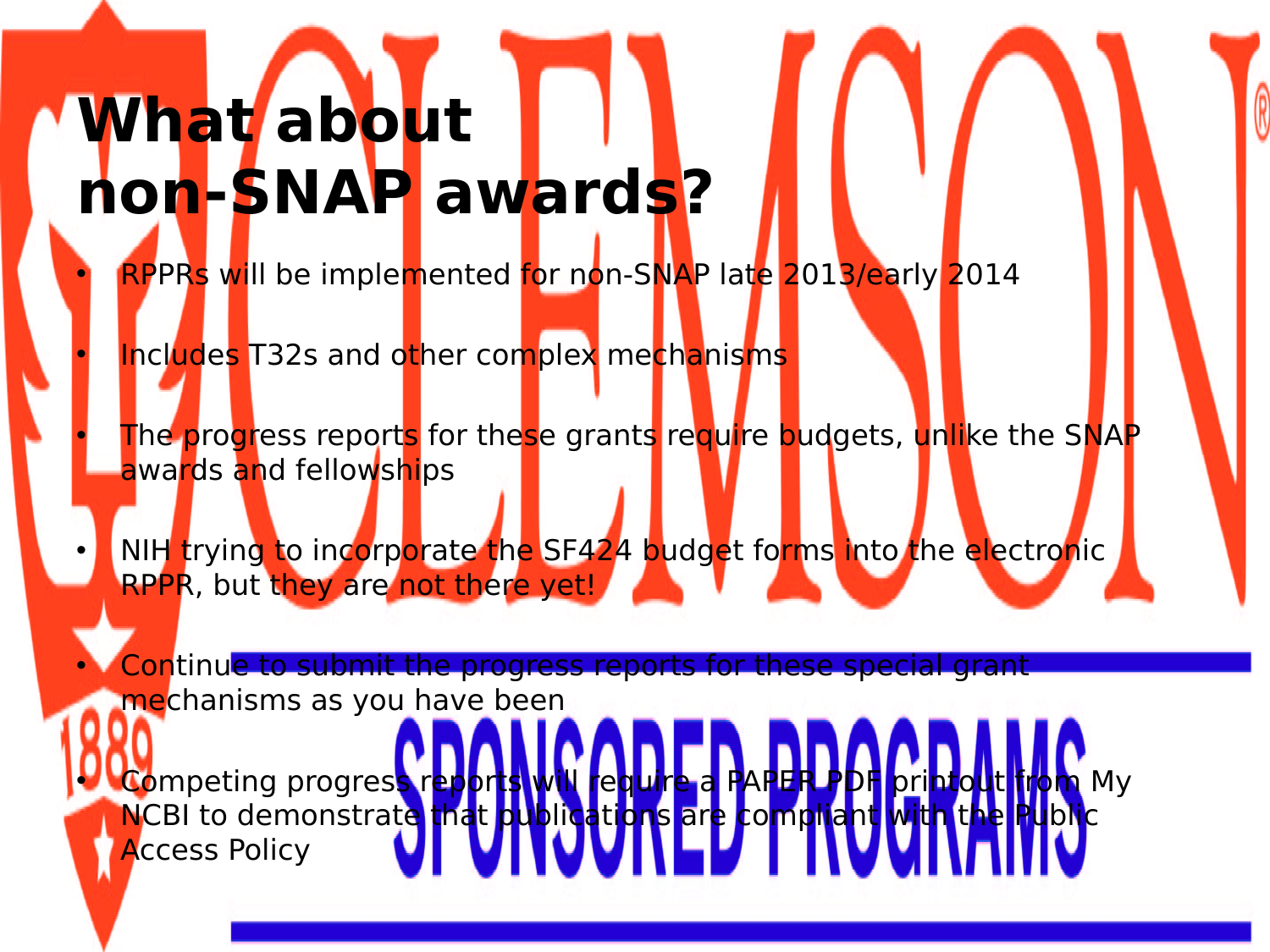

# What about non-SNAP awards?
RPPRs will be implemented for non-SNAP late 2013/early 2014

Includes T32s and other complex mechanisms

The progress reports for these grants require budgets, unlike the SNAP awards and fellowships

NIH trying to incorporate the SF424 budget forms into the electronic RPPR, but they are not there yet!

Continue to submit the progress reports for these special grant mechanisms as you have been

Competing progress reports will require a PAPER PDF printout from My NCBI to demonstrate that publications are compliant with the Public Access Policy